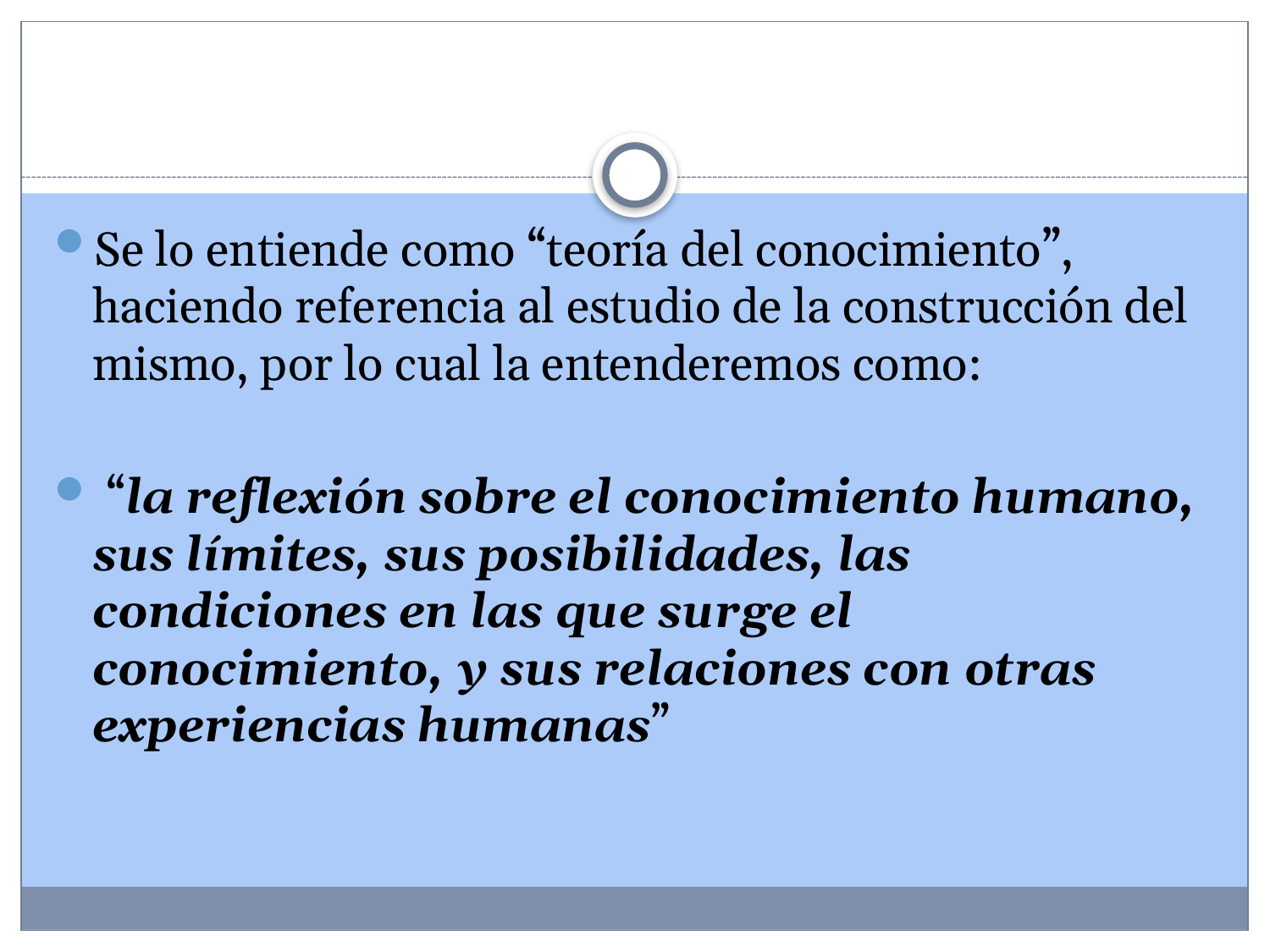

#
Se lo entiende como “teoría del conocimiento”, haciendo referencia al estudio de la construcción del mismo, por lo cual la entenderemos como:

 “la reflexión sobre el conocimiento humano, sus límites, sus posibilidades, las condiciones en las que surge el conocimiento, y sus relaciones con otras experiencias humanas”